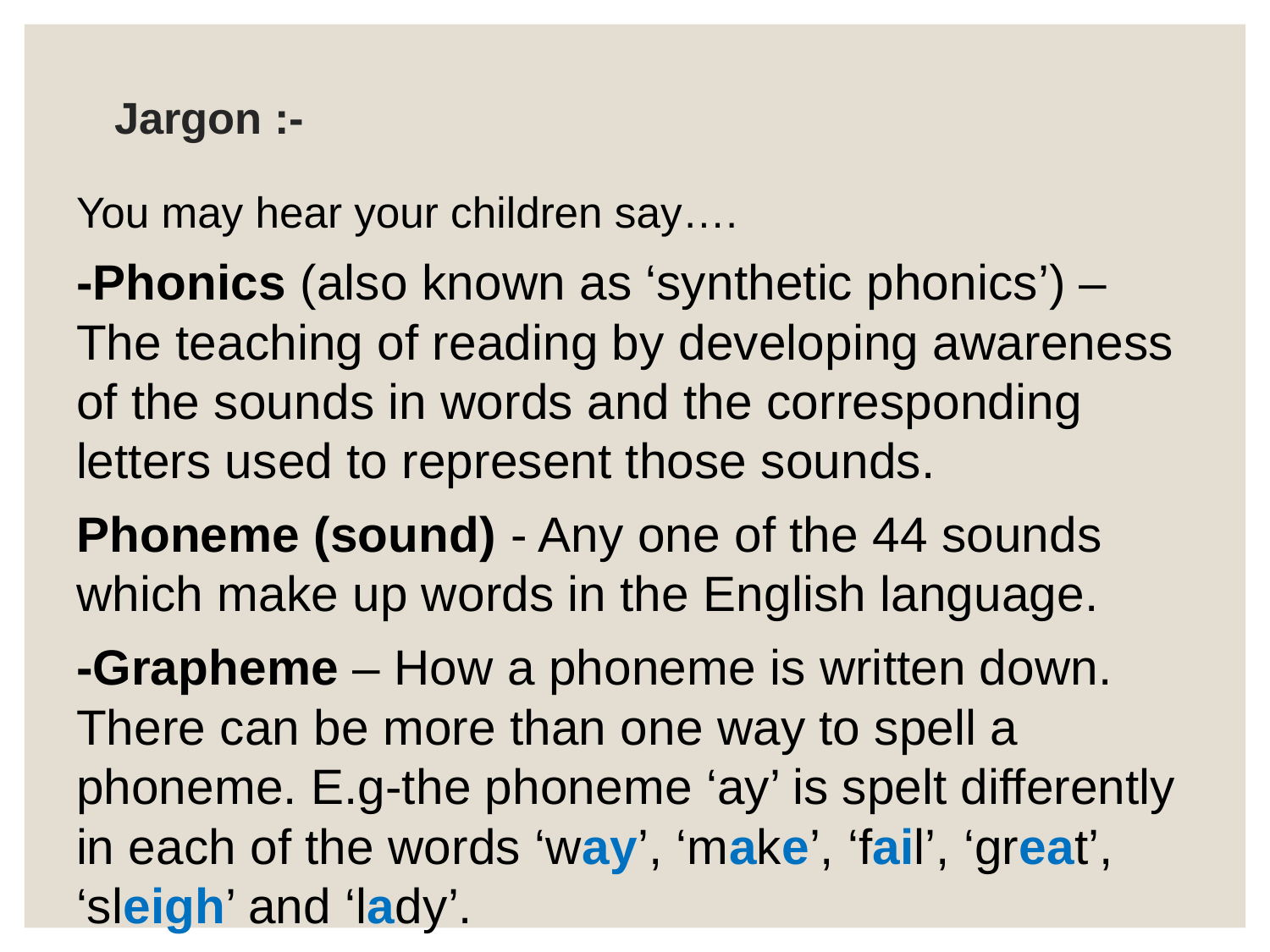

# Jargon :-
You may hear your children say….
-Phonics (also known as ‘synthetic phonics’) – The teaching of reading by developing awareness of the sounds in words and the corresponding letters used to represent those sounds.
Phoneme (sound) - Any one of the 44 sounds which make up words in the English language.
-Grapheme – How a phoneme is written down. There can be more than one way to spell a phoneme. E.g-the phoneme ‘ay’ is spelt differently in each of the words ‘way’, ‘make’, ‘fail’, ‘great’, ‘sleigh’ and ‘lady’.